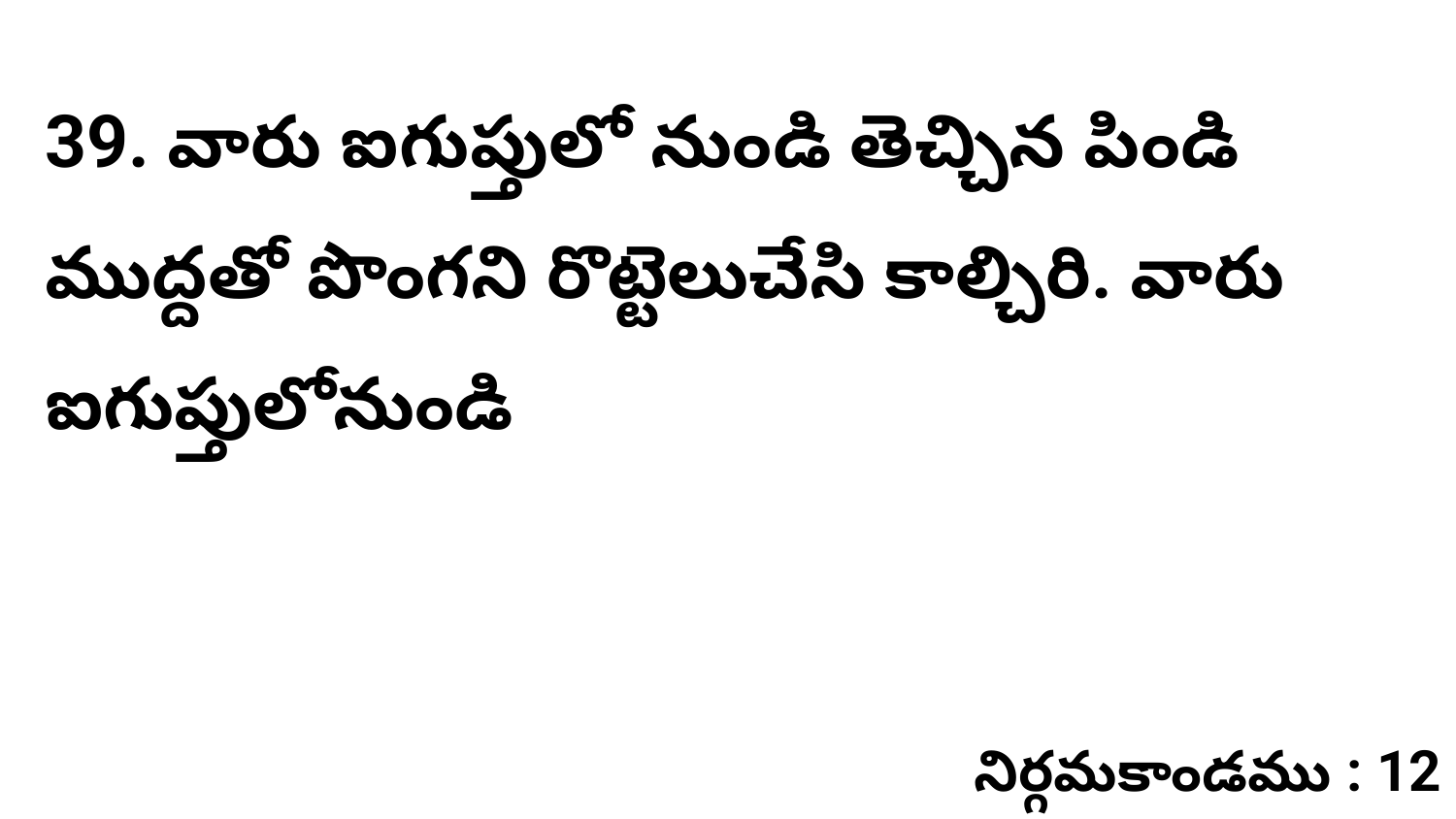

39. వారు ఐగుప్తులో నుండి తెచ్చిన పిండి ముద్దతో పొంగని రొట్టెలుచేసి కాల్చిరి. వారు ఐగుప్తులోనుండి
నిర్గమకాండము : 12